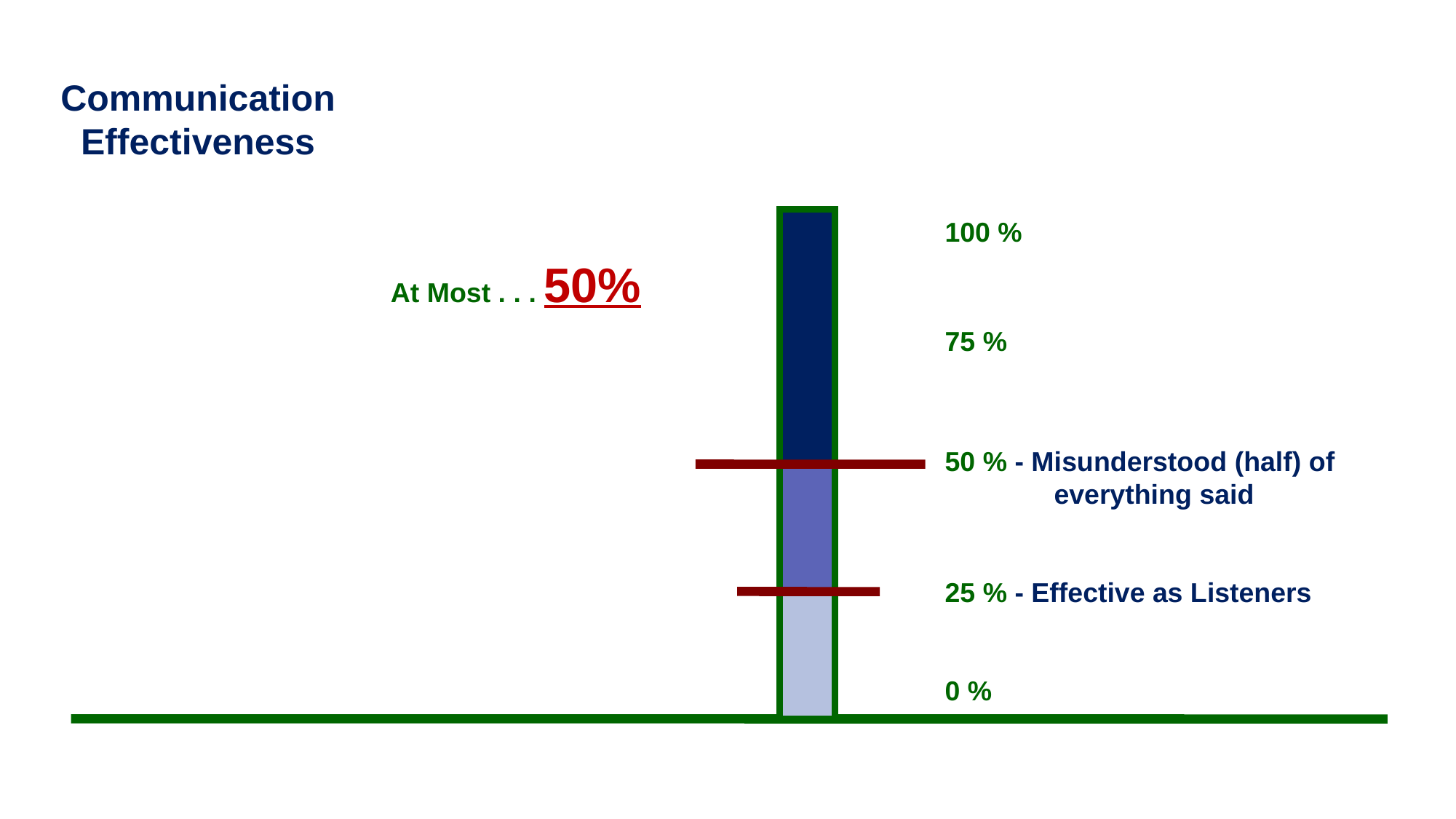

Communication
Effectiveness

100 %

75 %

50 % - Misunderstood (half) of 	everything said

25 % - Effective as Listeners

0 %
      At Most . . . 50%